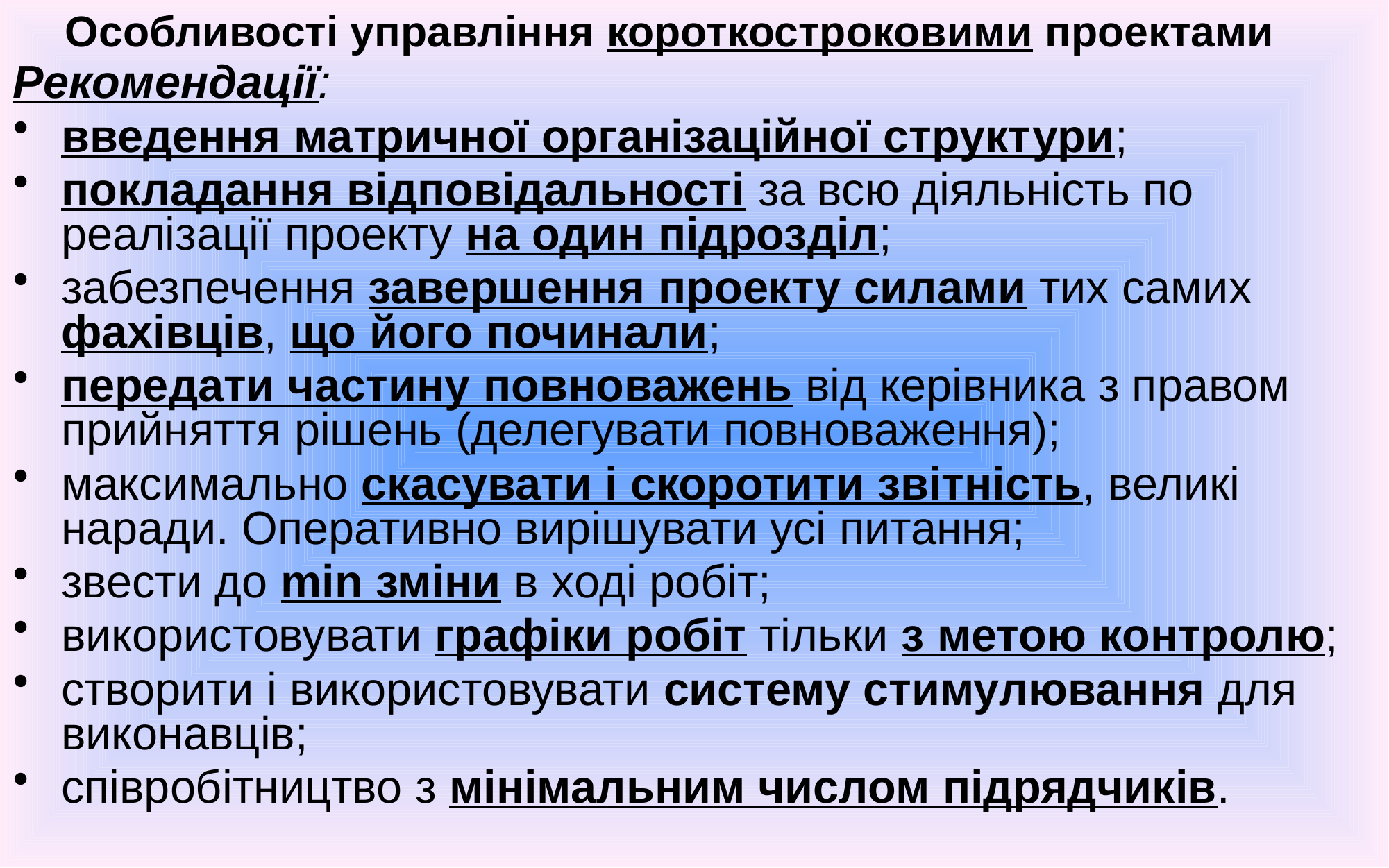

# Особливості управління короткостроковими проектами
Рекомендації:
введення матричної організаційної структури;
покладання відповідальності за всю діяльність по реалізації проекту на один підрозділ;
забезпечення завершення проекту силами тих самих фахівців, що його починали;
передати частину повноважень від керівника з правом прийняття рішень (делегувати повноваження);
максимально скасувати і скоротити звітність, великі наради. Оперативно вирішувати усі питання;
звести до min зміни в ході робіт;
використовувати графіки робіт тільки з метою контролю;
створити і використовувати систему стимулювання для виконавців;
співробітництво з мінімальним числом підрядчиків.